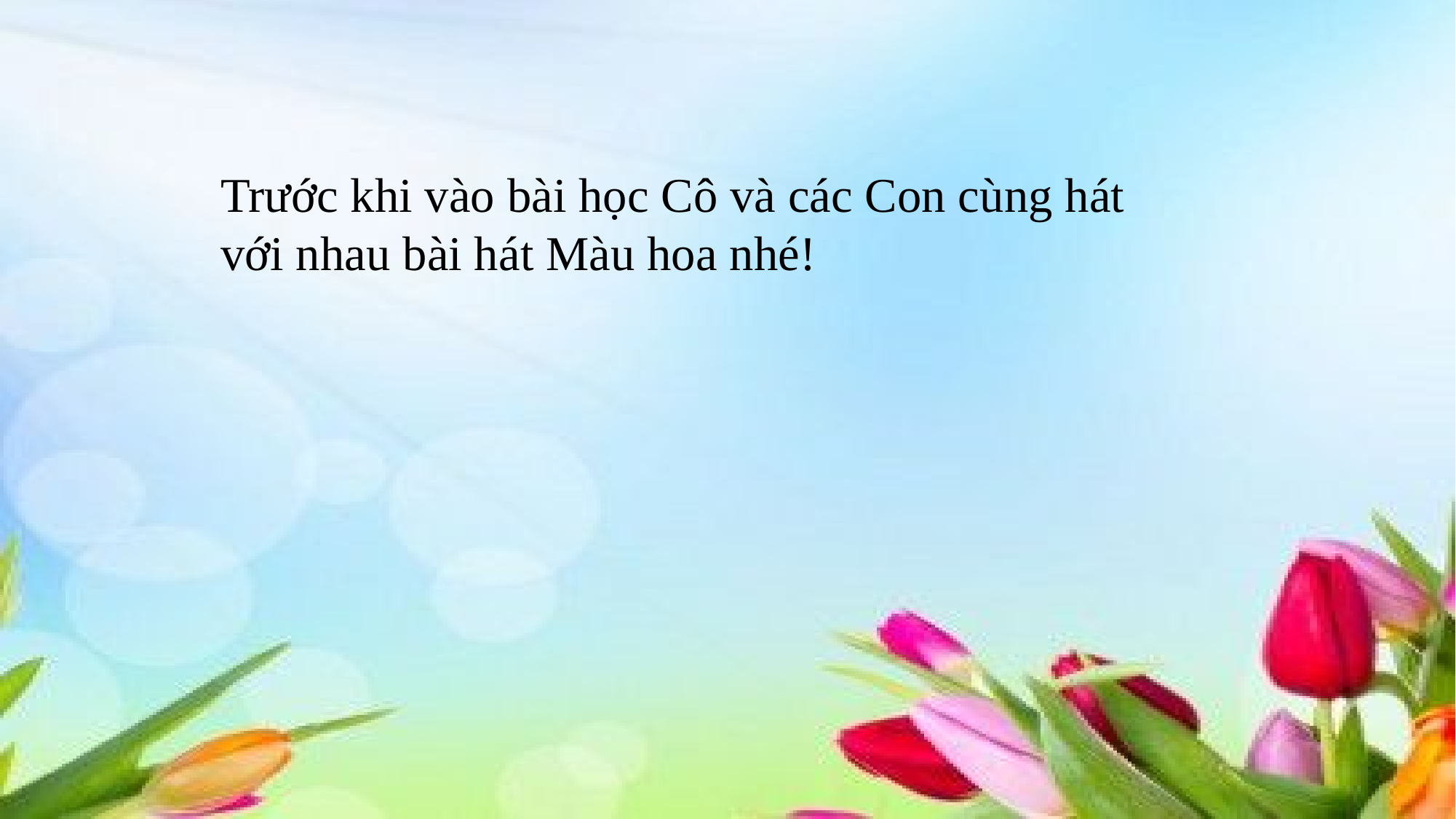

Trước khi vào bài học Cô và các Con cùng hát với nhau bài hát Màu hoa nhé!